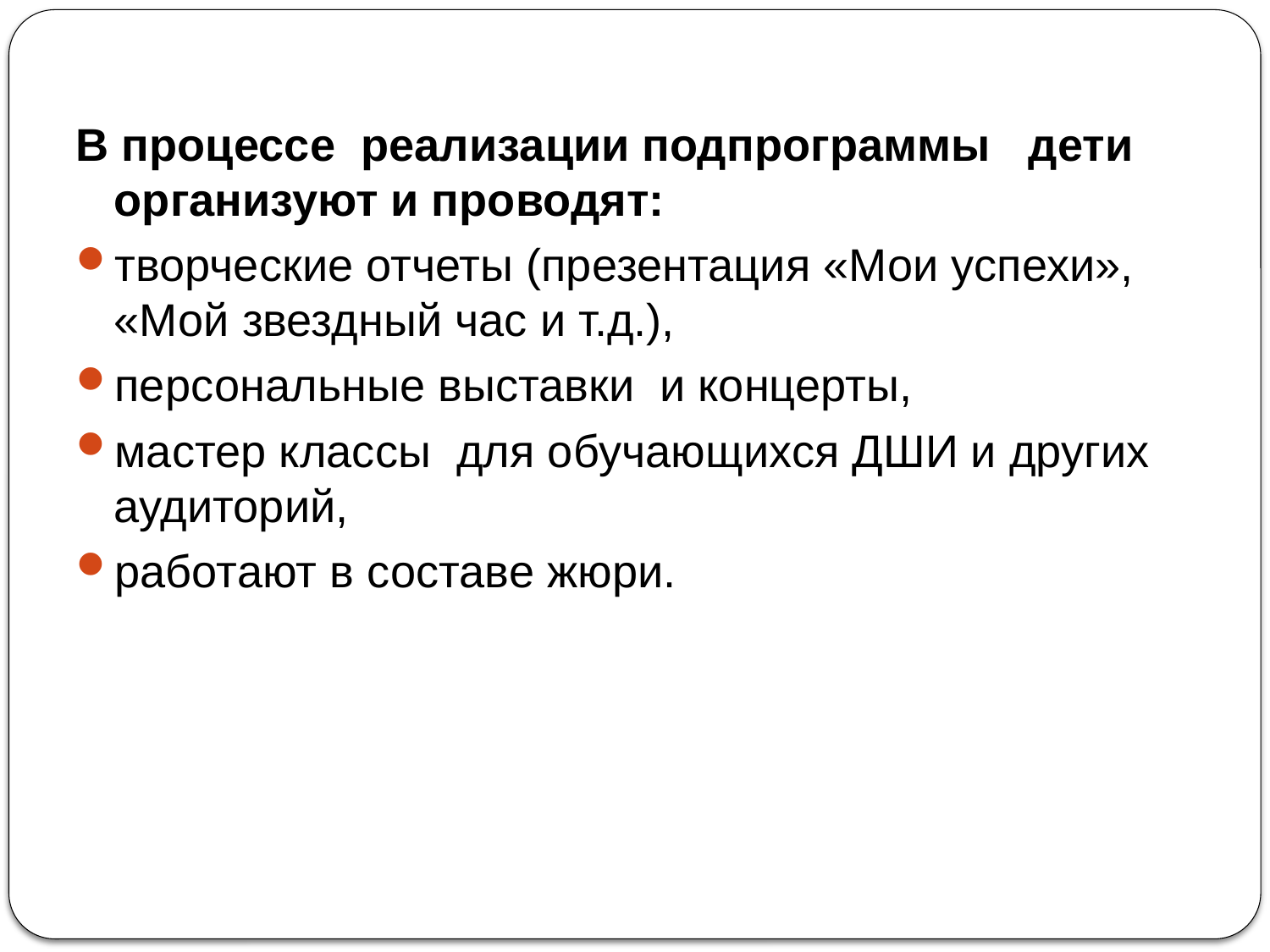

#
В процессе  реализации подпрограммы   дети организуют и проводят:
творческие отчеты (презентация «Мои успехи», «Мой звездный час и т.д.),
персональные выставки  и концерты,
мастер классы  для обучающихся ДШИ и других аудиторий,
работают в составе жюри.